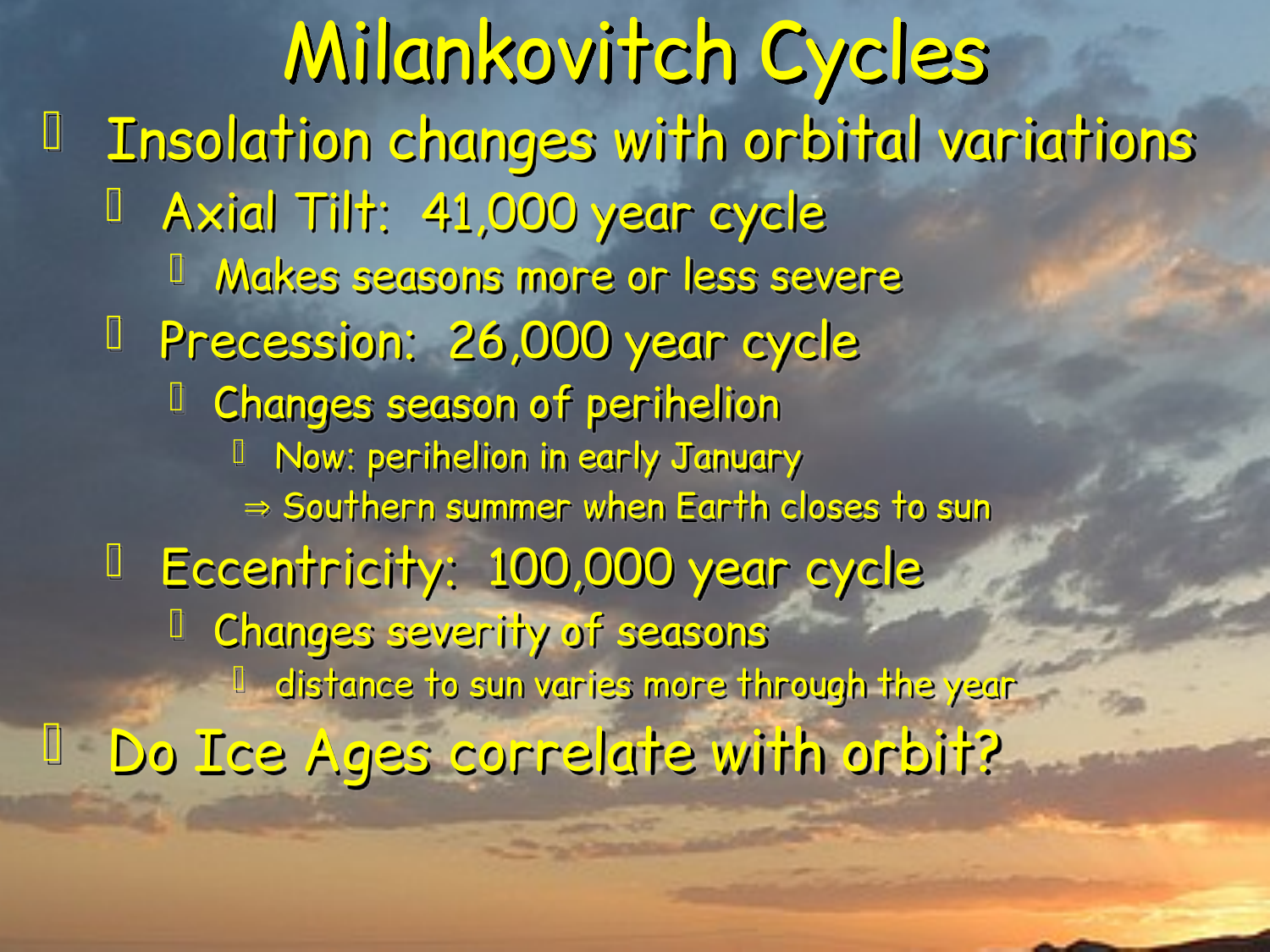

# Milankovitch Cycles
 Insolation changes with orbital variations
 Axial Tilt:  41,000 year cycle
 Makes seasons more or less severe
 Precession:  26,000 year cycle
 Changes season of perihelion
 Now: perihelion in early January
 ⇒ Southern summer when Earth closes to sun
 Eccentricity:  100,000 year cycle
 Changes severity of seasons
 distance to sun varies more through the year
 Do Ice Ages correlate with orbit?